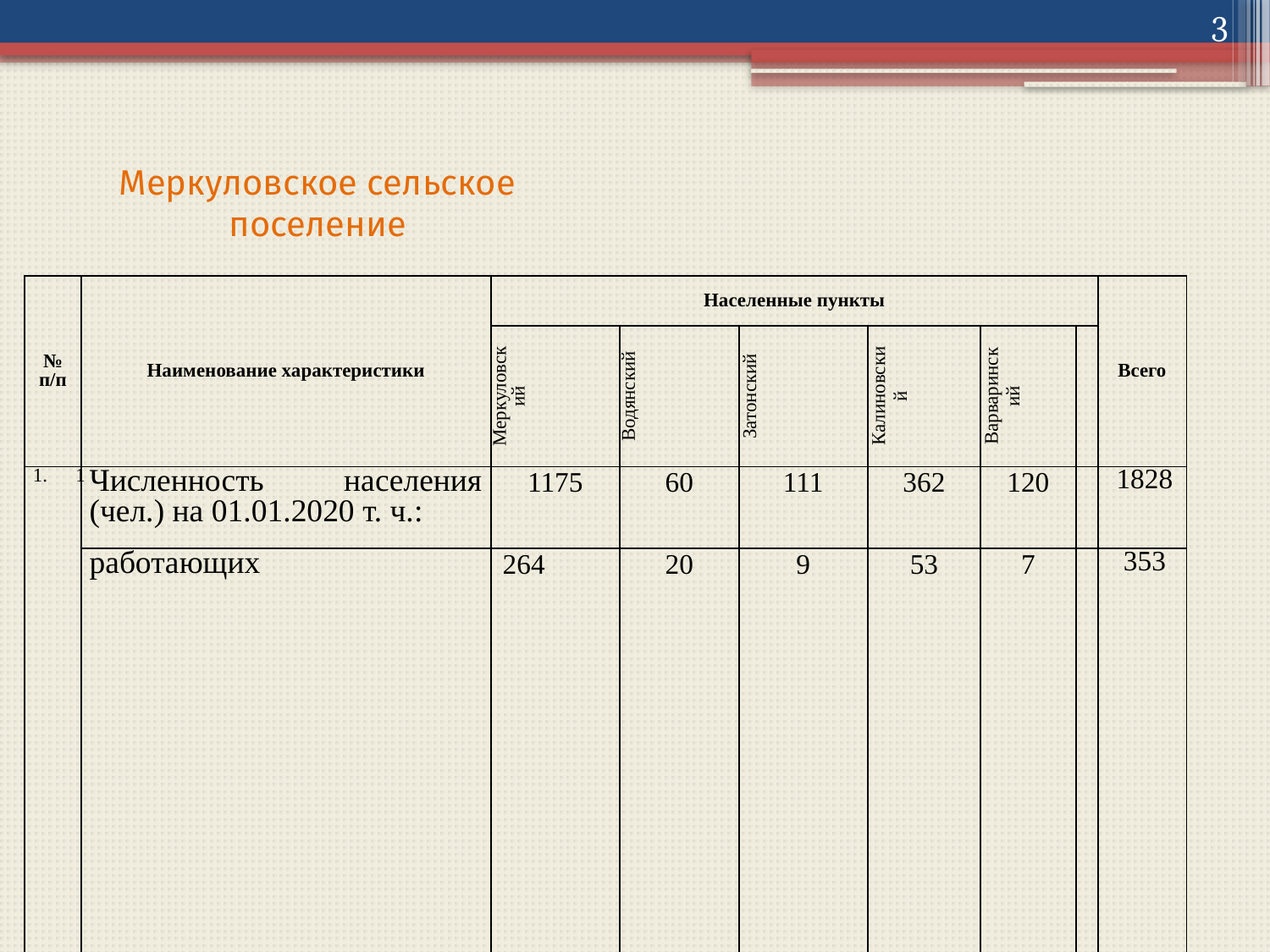

3
# Меркуловское сельское поселение
| № п/п | Наименование характеристики | Населенные пункты |  |  |  |  |  | Всего |
| --- | --- | --- | --- | --- | --- | --- | --- | --- |
|  |  | Меркуловский | Водянский | Затонский | Калиновский | Варваринский |  |  |
| 1 | Численность населения (чел.) на 01.01.2020 т. ч.: | 1175 | 60 | 111 | 362 | 120 |  | 1828 |
|  | работающих | 264 | 20 | 9 | 53 | 7 |  | 353 |
|  | пенсионеров | 360 | 12 | 24 | 91 | 43 |  | 530 |
|  | учащихся | 113 | 2 | 2 | 24 | 10 |  | 151 |
|  | дошкольного возраста | 59 | 2 | 1 | 17 | 8 |  | 87 |
|  | женщин | 637 | 32 | 62 | 189 | 70 |  | 990 |
|  | мужчин | 538 | 28 | 49 | 173 | 50 |  | 838 |
| 2 | Численность избирателей (чел.) | 937 | 53 | 91 | 280 | 102 |  | 1463 |